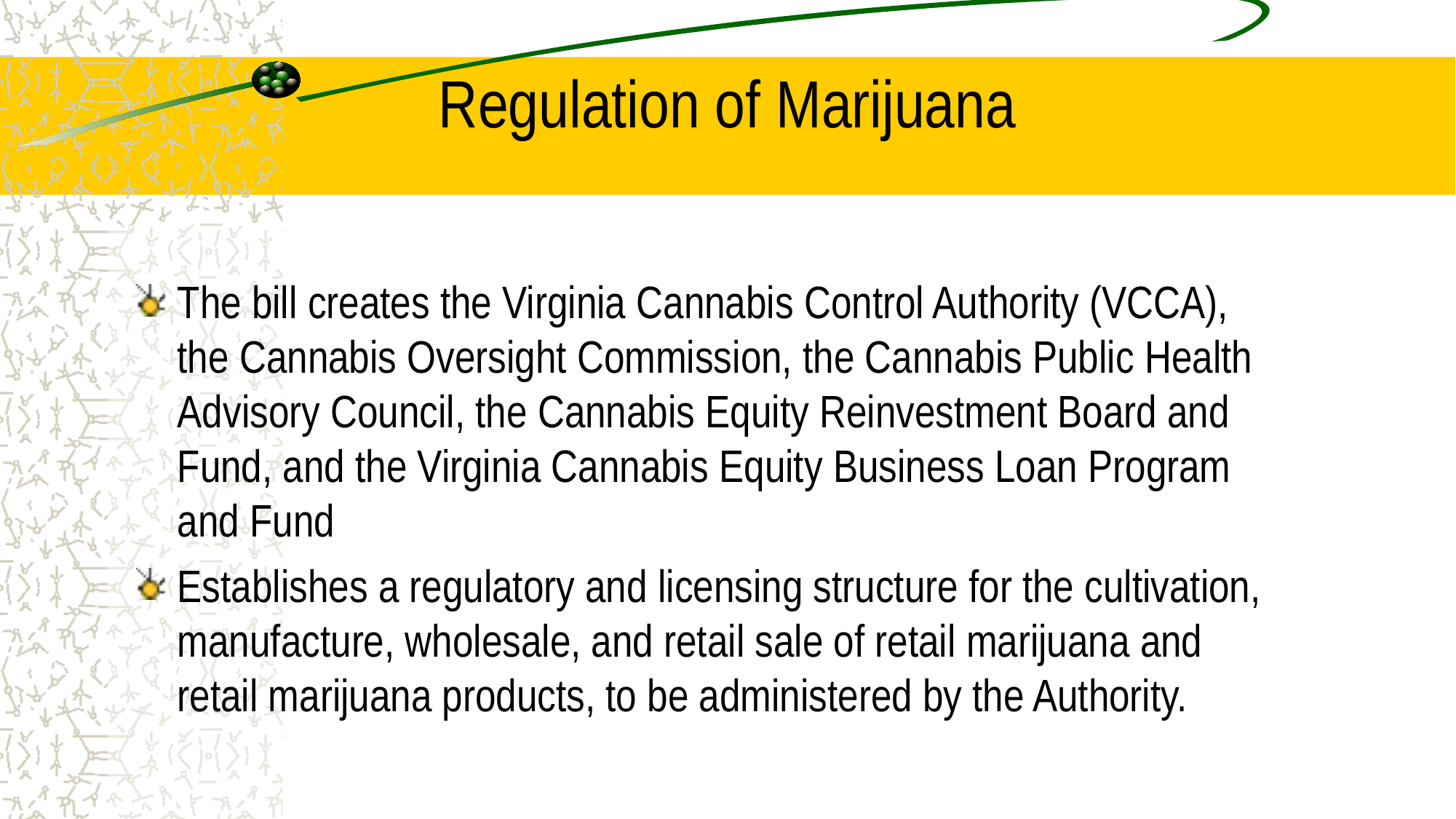

# Regulation of Marijuana
The bill creates the Virginia Cannabis Control Authority (VCCA), the Cannabis Oversight Commission, the Cannabis Public Health Advisory Council, the Cannabis Equity Reinvestment Board and Fund, and the Virginia Cannabis Equity Business Loan Program and Fund
Establishes a regulatory and licensing structure for the cultivation, manufacture, wholesale, and retail sale of retail marijuana and retail marijuana products, to be administered by the Authority.